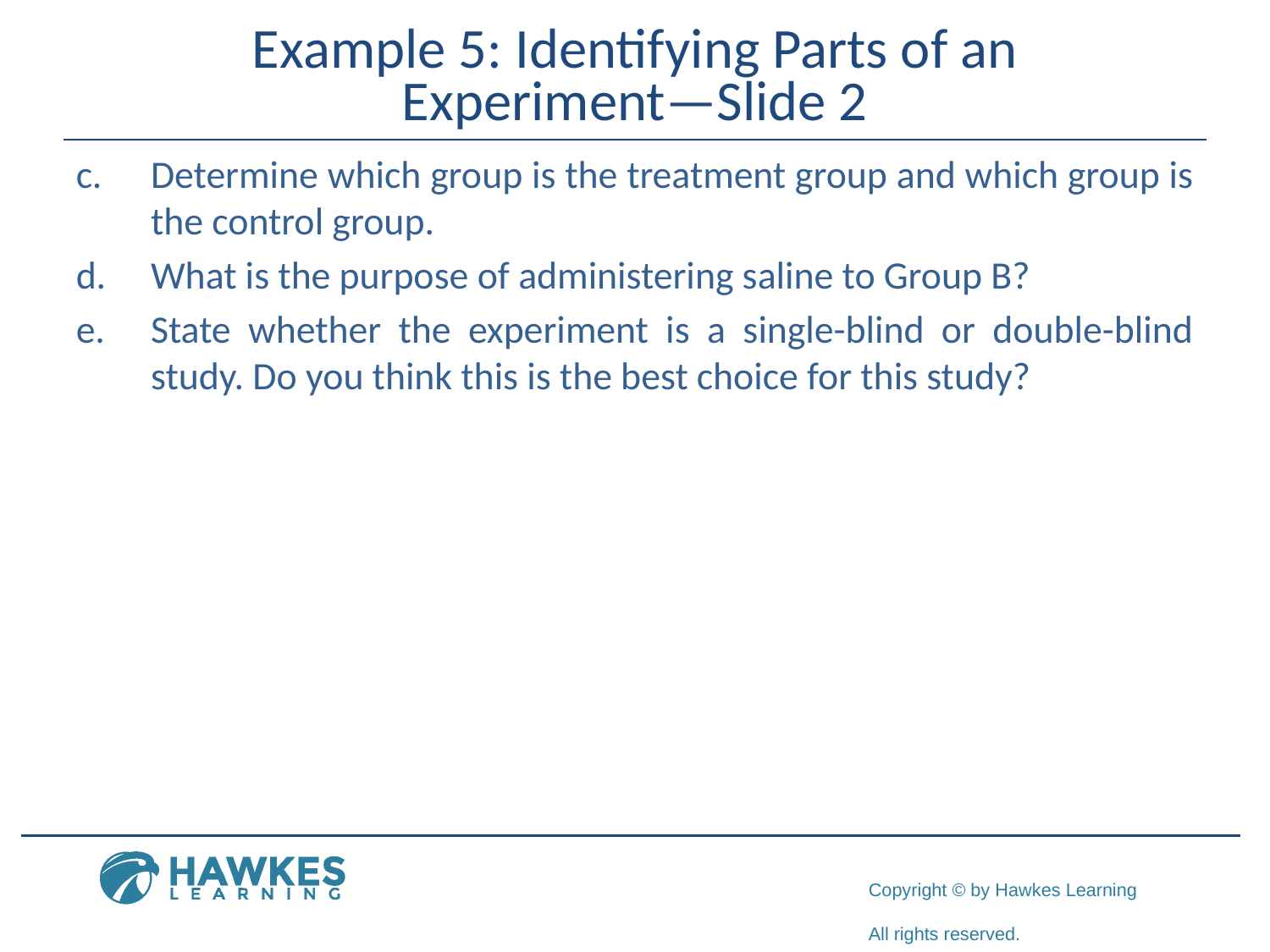

# Example 5: Identifying Parts of an Experiment—Slide 2
c.	​Determine which group is the treatment group and which group is the control group.
d.	​What is the purpose of administering saline to Group B?
e.	State whether the experiment is a single-blind or double-blind study. Do you think this is the best choice for this study?